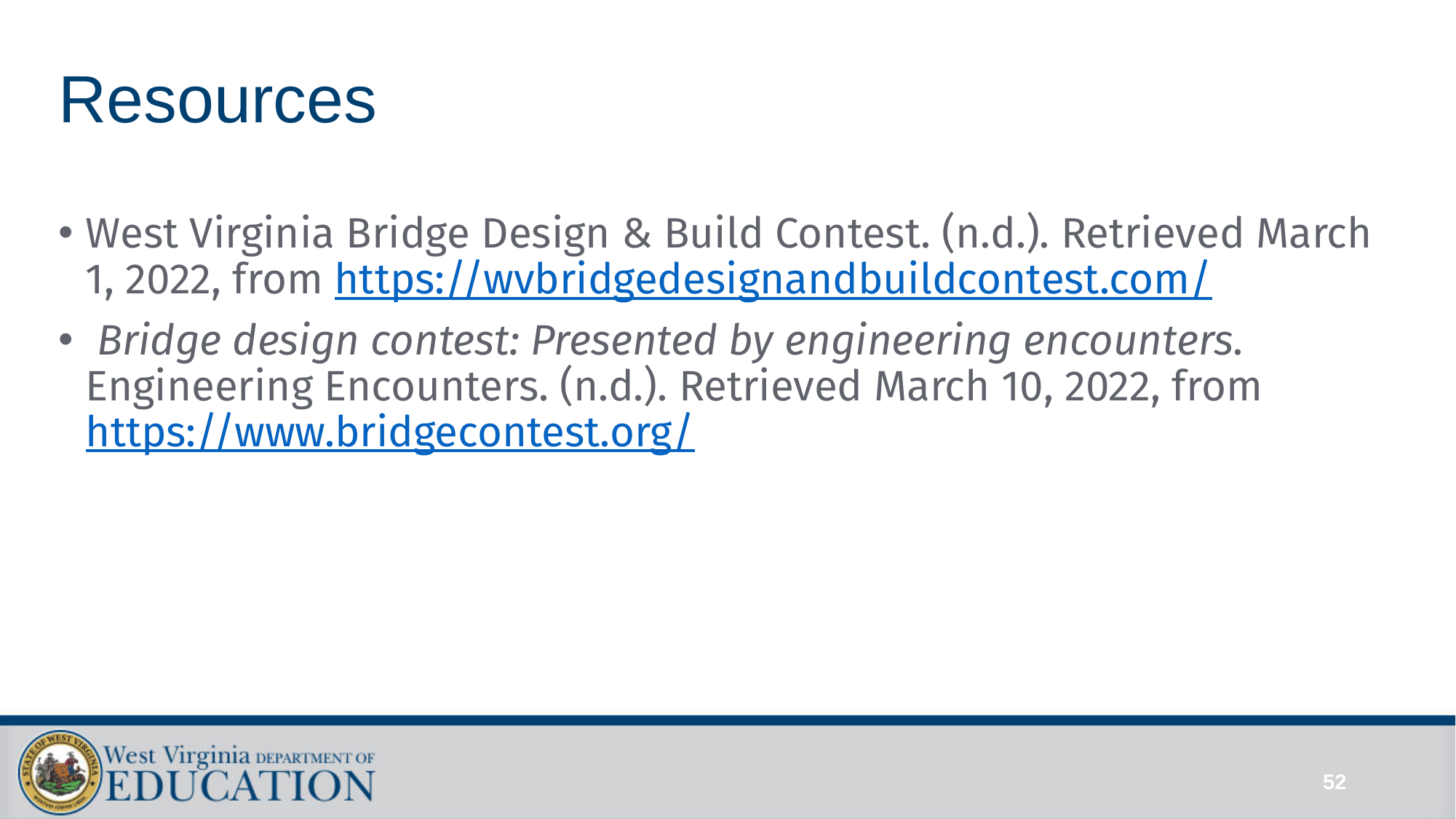

# Resources
West Virginia Bridge Design & Build Contest. (n.d.). Retrieved March 1, 2022, from https://wvbridgedesignandbuildcontest.com/
 Bridge design contest: Presented by engineering encounters. Engineering Encounters. (n.d.). Retrieved March 10, 2022, from https://www.bridgecontest.org/

52